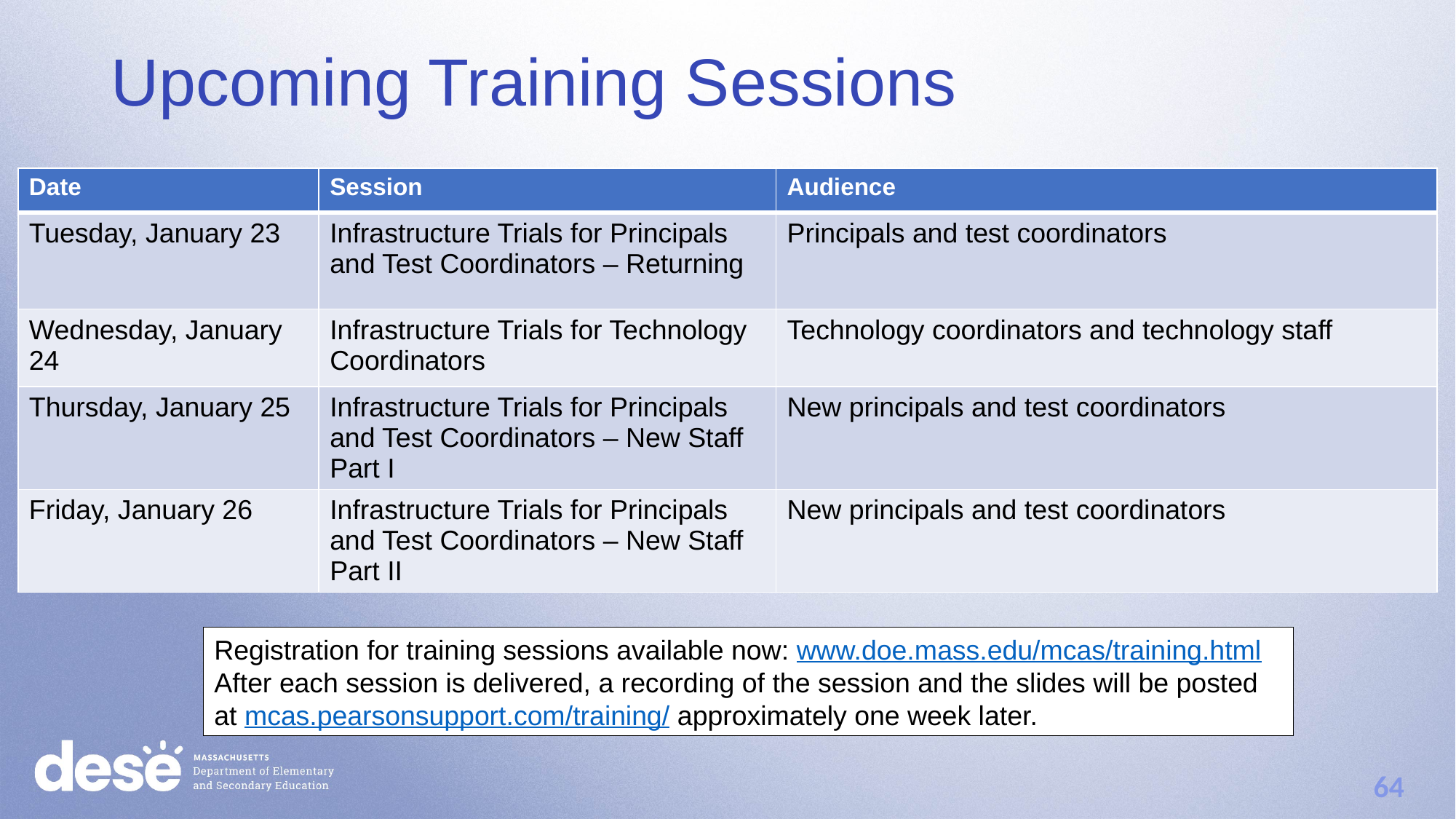

Upcoming Training Sessions
| Date | Session | Audience |
| --- | --- | --- |
| Tuesday, January 23 | Infrastructure Trials for Principals and Test Coordinators – Returning | Principals and test coordinators |
| Wednesday, January 24 | Infrastructure Trials for Technology Coordinators | Technology coordinators and technology staff |
| Thursday, January 25 | Infrastructure Trials for Principals and Test Coordinators – New Staff Part I | New principals and test coordinators |
| Friday, January 26 | Infrastructure Trials for Principals and Test Coordinators – New Staff Part II | New principals and test coordinators |
Registration for training sessions available now: www.doe.mass.edu/mcas/training.html
After each session is delivered, a recording of the session and the slides will be posted at mcas.pearsonsupport.com/training/ approximately one week later.